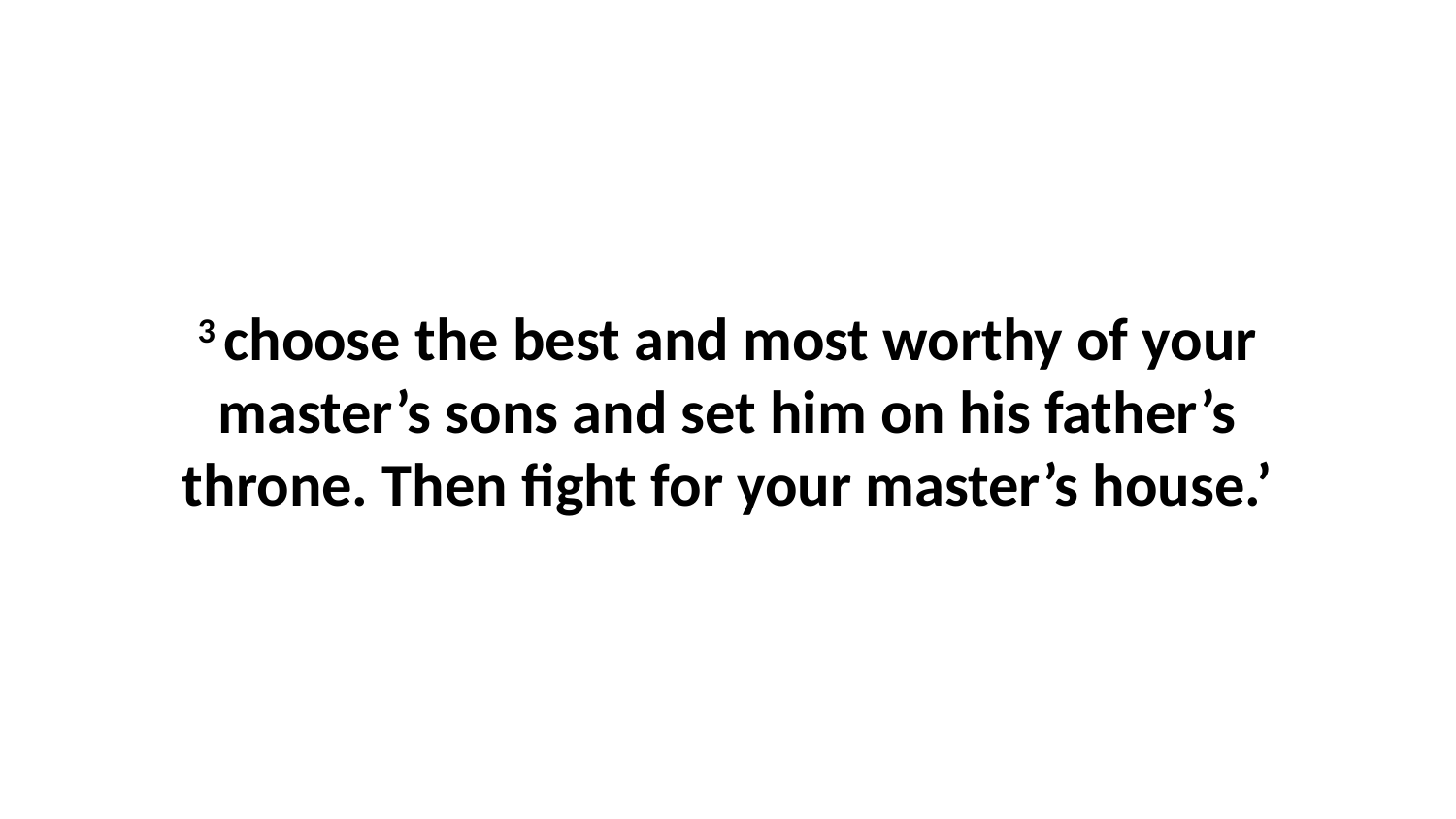

3 choose the best and most worthy of your master’s sons and set him on his father’s throne. Then fight for your master’s house.’